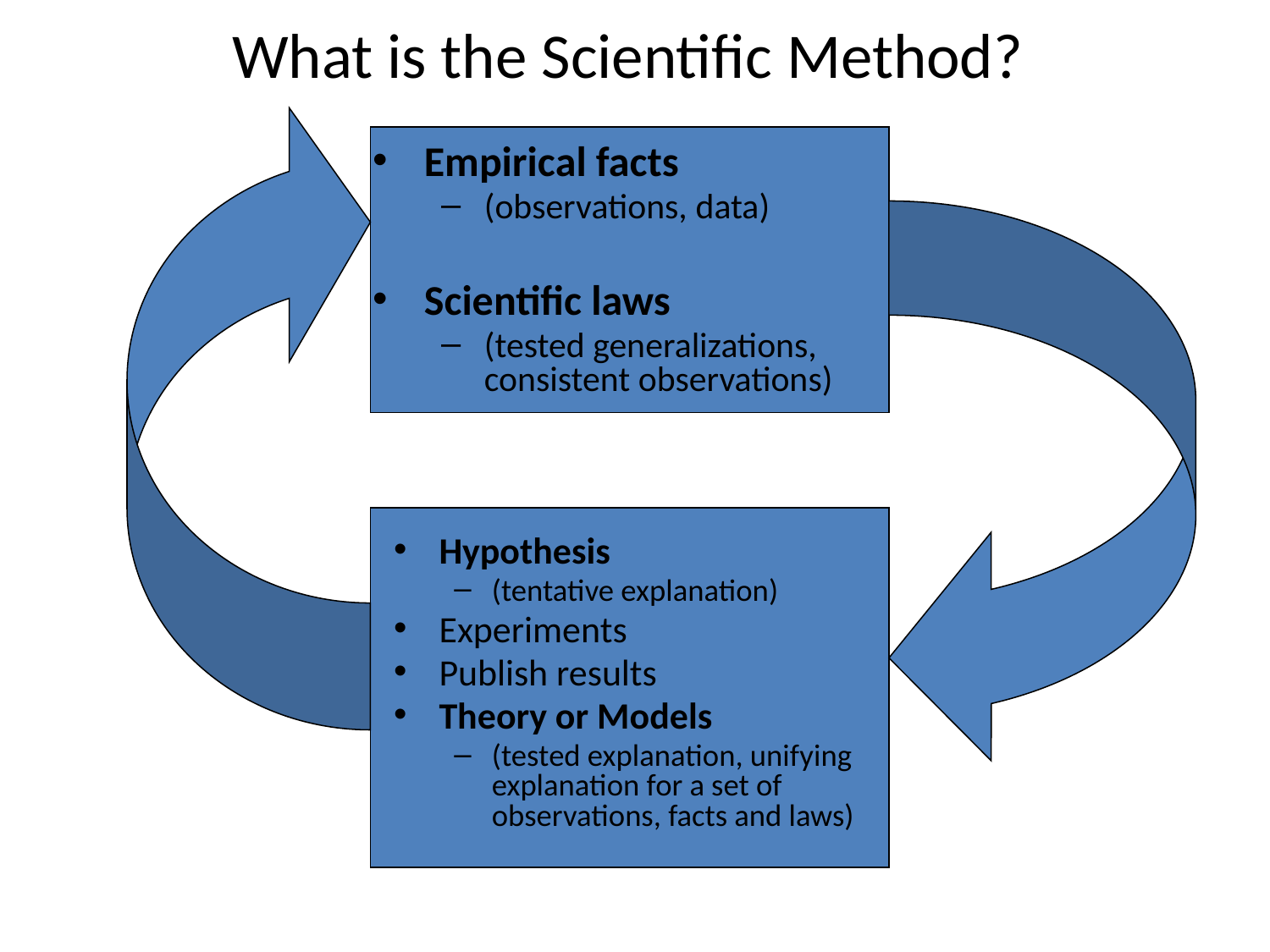

# What is the Scientific Method?

Empirical facts
(observations, data)

Scientific laws
(tested generalizations, consistent observations)

Hypothesis
(tentative explanation)
Experiments
Publish results
Theory or Models
(tested explanation, unifying explanation for a set of observations, facts and laws)